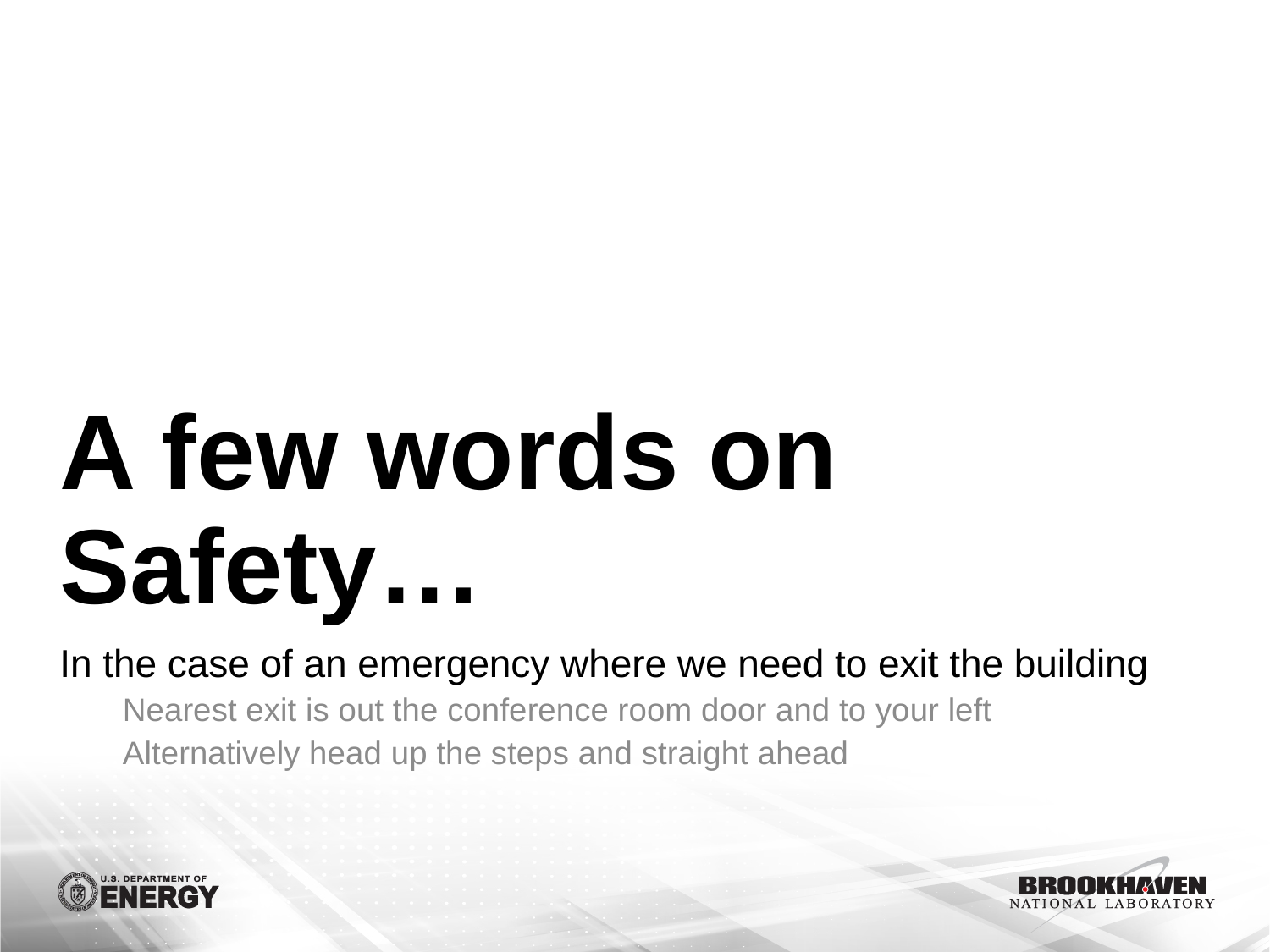

# A few words on Safety…
In the case of an emergency where we need to exit the building
Nearest exit is out the conference room door and to your left
Alternatively head up the steps and straight ahead